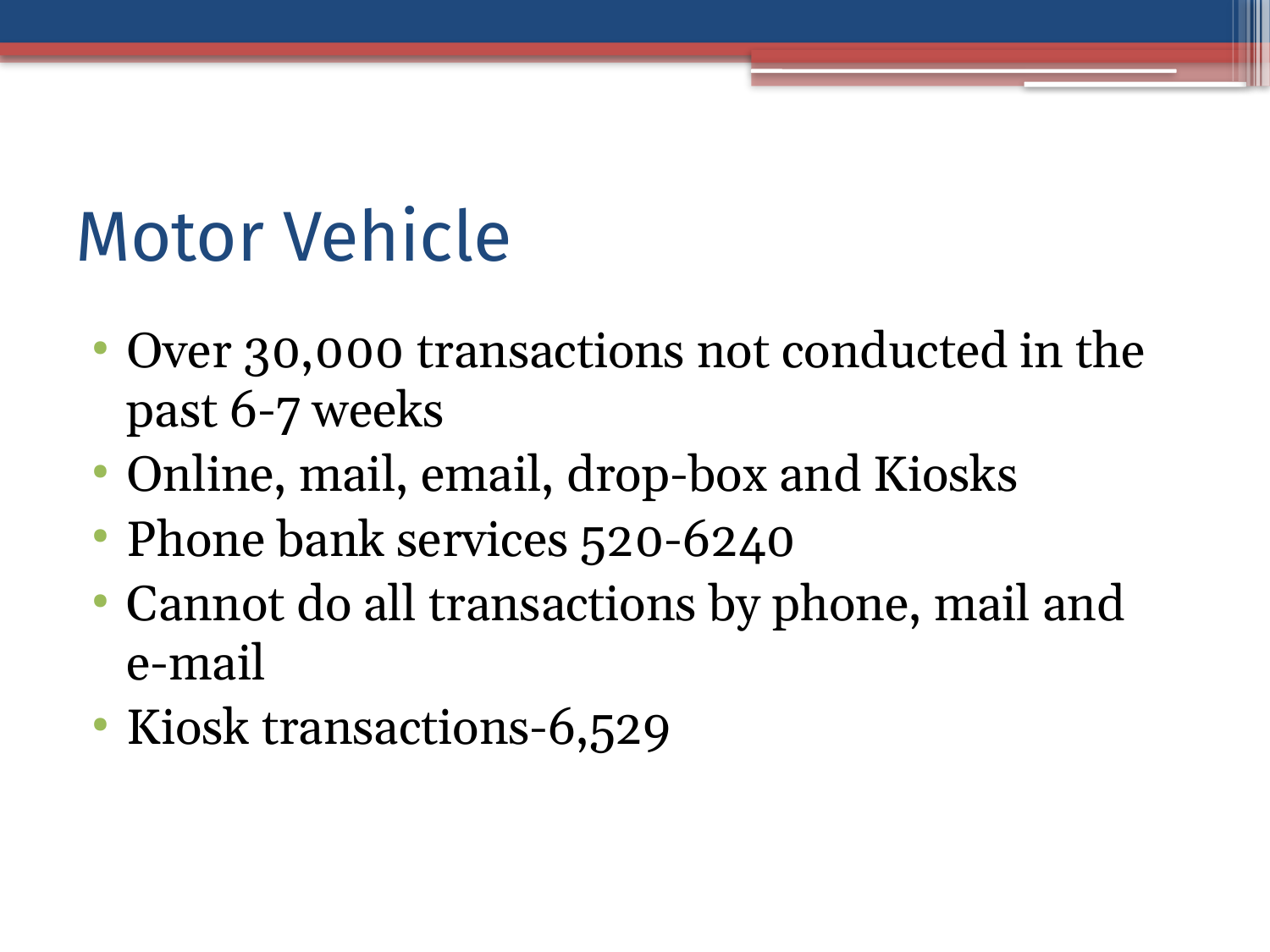

# Motor Vehicle
Over 30,000 transactions not conducted in the past 6-7 weeks
Online, mail, email, drop-box and Kiosks
Phone bank services 520-6240
Cannot do all transactions by phone, mail and
e-mail
Kiosk transactions-6,529